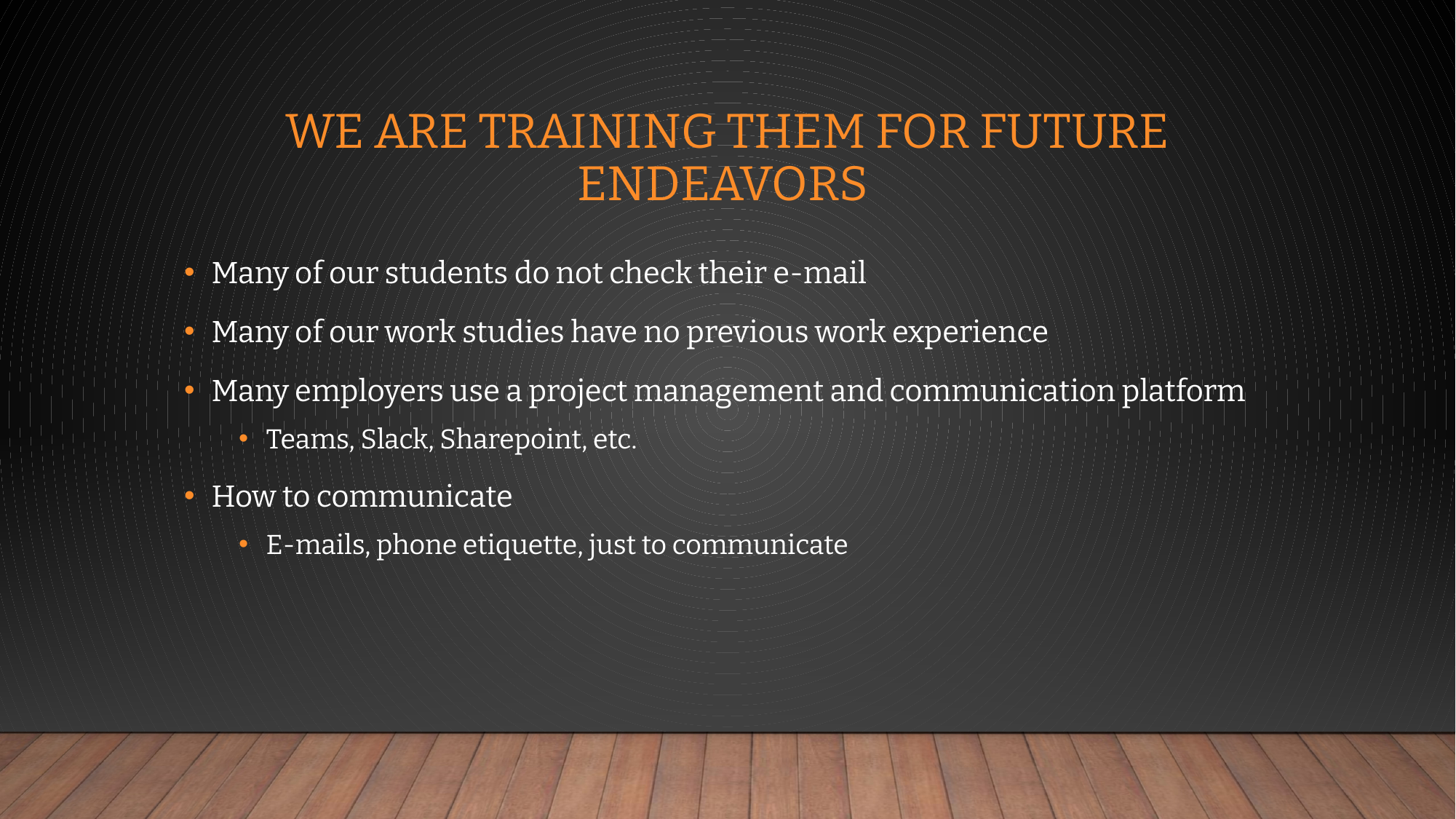

# We are training them for Future Endeavors
Many of our students do not check their e-mail
Many of our work studies have no previous work experience
Many employers use a project management and communication platform
Teams, Slack, Sharepoint, etc.
How to communicate
E-mails, phone etiquette, just to communicate